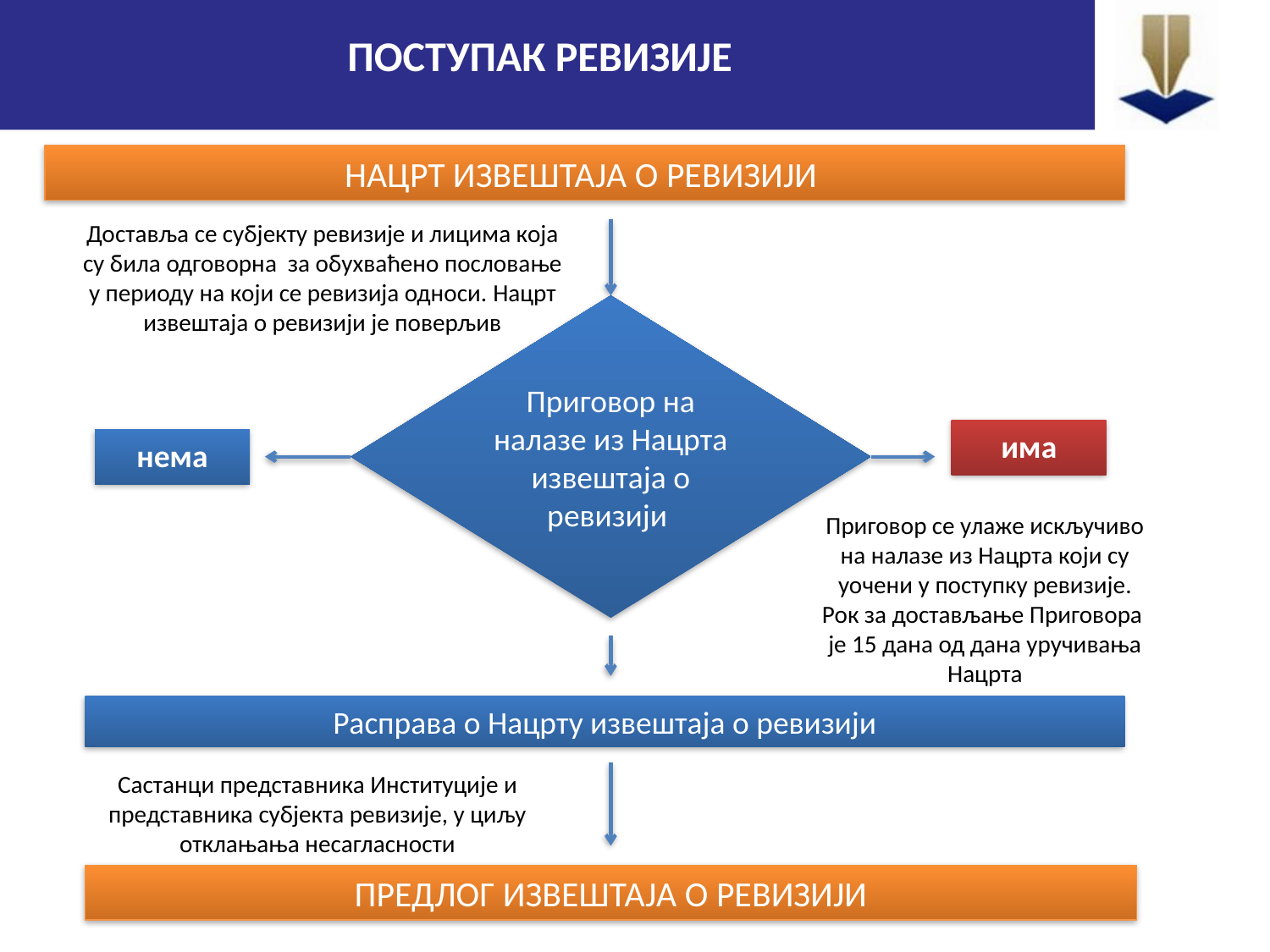

ПОСТУПАК РЕВИЗИЈЕ
НАЦРТ ИЗВЕШТАЈА О РЕВИЗИЈИ
Доставља се субјекту ревизије и лицима која су била одговорна  за обухваћено пословање у периоду на који се ревизија односи. Нацрт извештаја о ревизији је поверљив
Приговор на налазе из Нацрта извештаја о ревизији
има
нема
Приговор се улаже искључиво на налазе из Нацрта који су уочени у поступку ревизије. Рок за достављање Приговора  је 15 дана од дана уручивања Нацрта
Расправа о Нацрту извештаја о ревизији
Састанци представника Институције и представника субјекта ревизије, у циљу отклањања несагласности
ПРЕДЛОГ ИЗВЕШТАЈА О РЕВИЗИЈИ